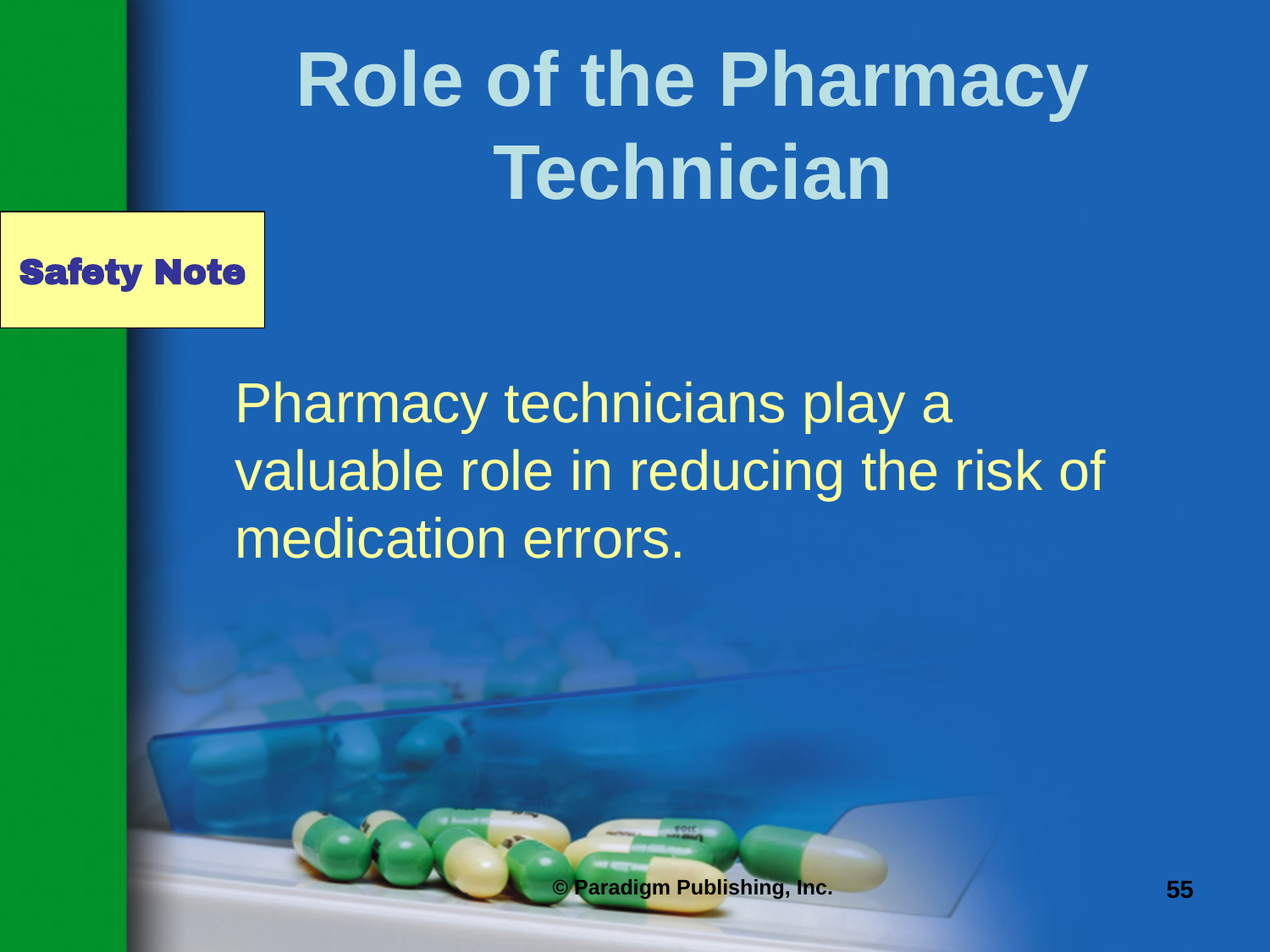

# Role of the Pharmacy Technician
Pharmacy technicians play a valuable role in reducing the risk of medication errors.
55
© Paradigm Publishing, Inc.